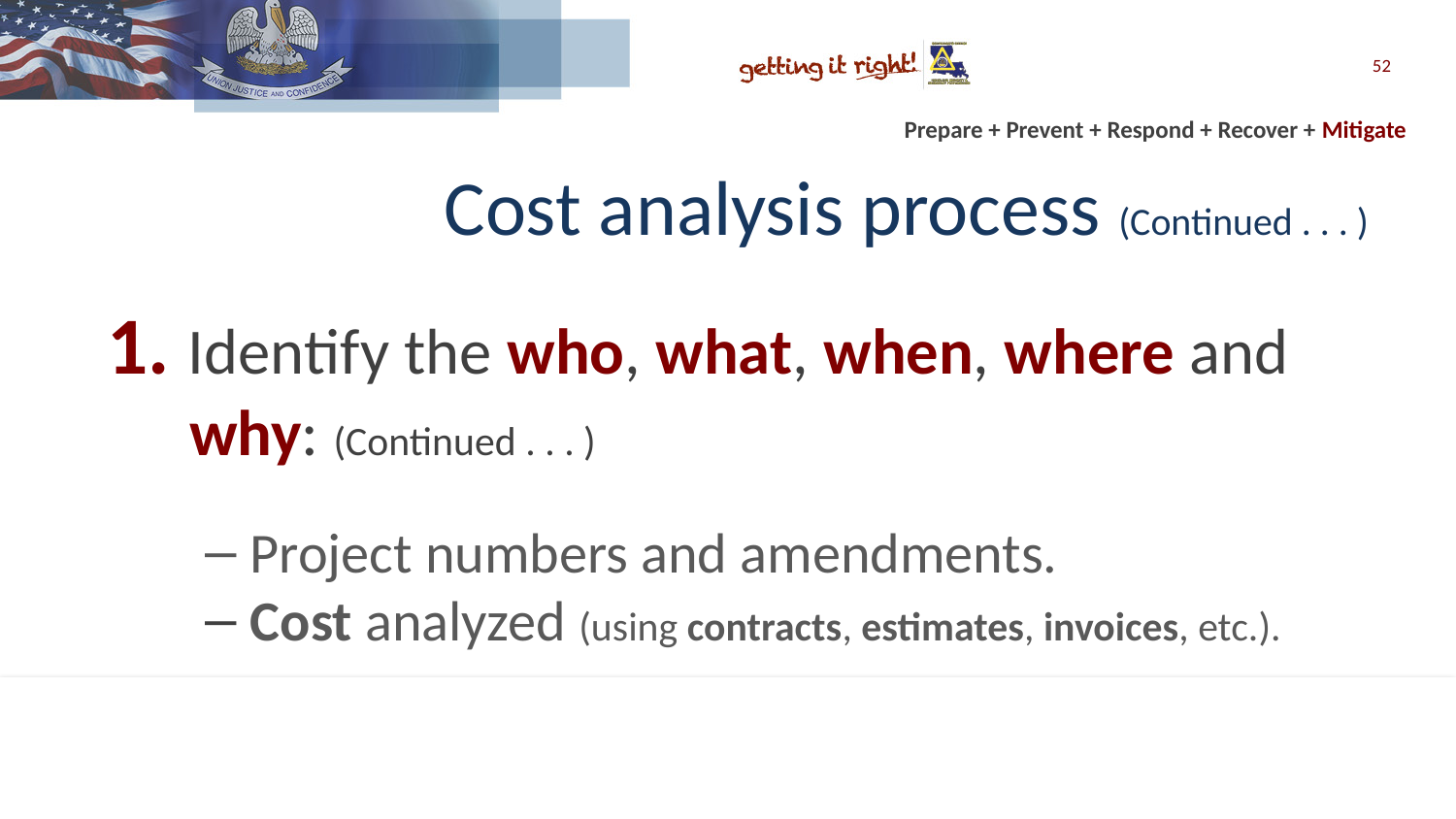

52
# Cost analysis process (Continued . . . )
 1. Identify the who, what, when, where and why: (Continued . . . )

Project numbers and amendments.
Cost analyzed (using contracts, estimates, invoices, etc.).